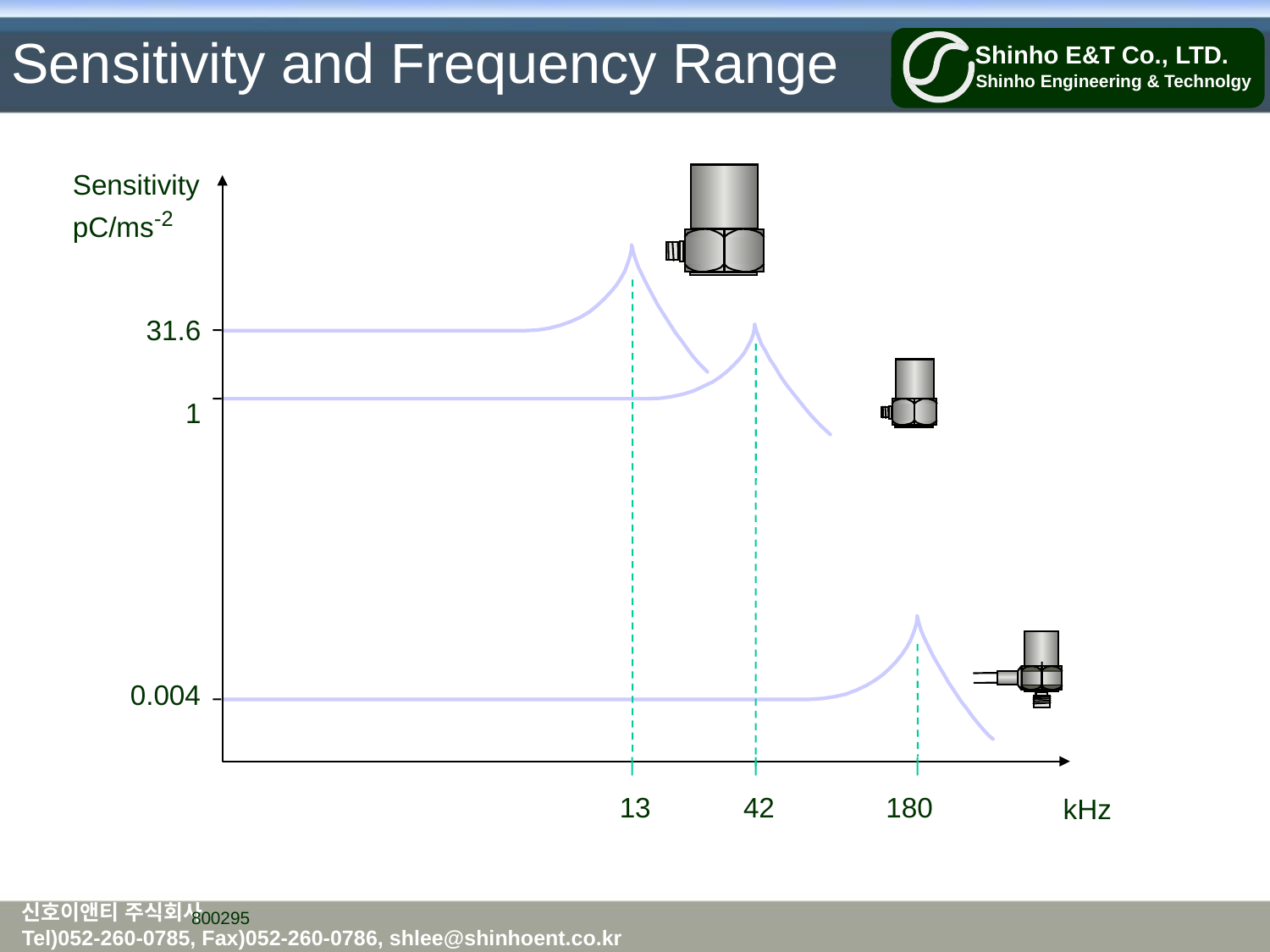

# Sensitivity and Frequency Range
Sensitivity
pC/ms-2

31.6

1

0.004

13
42
180
kHz
    800295